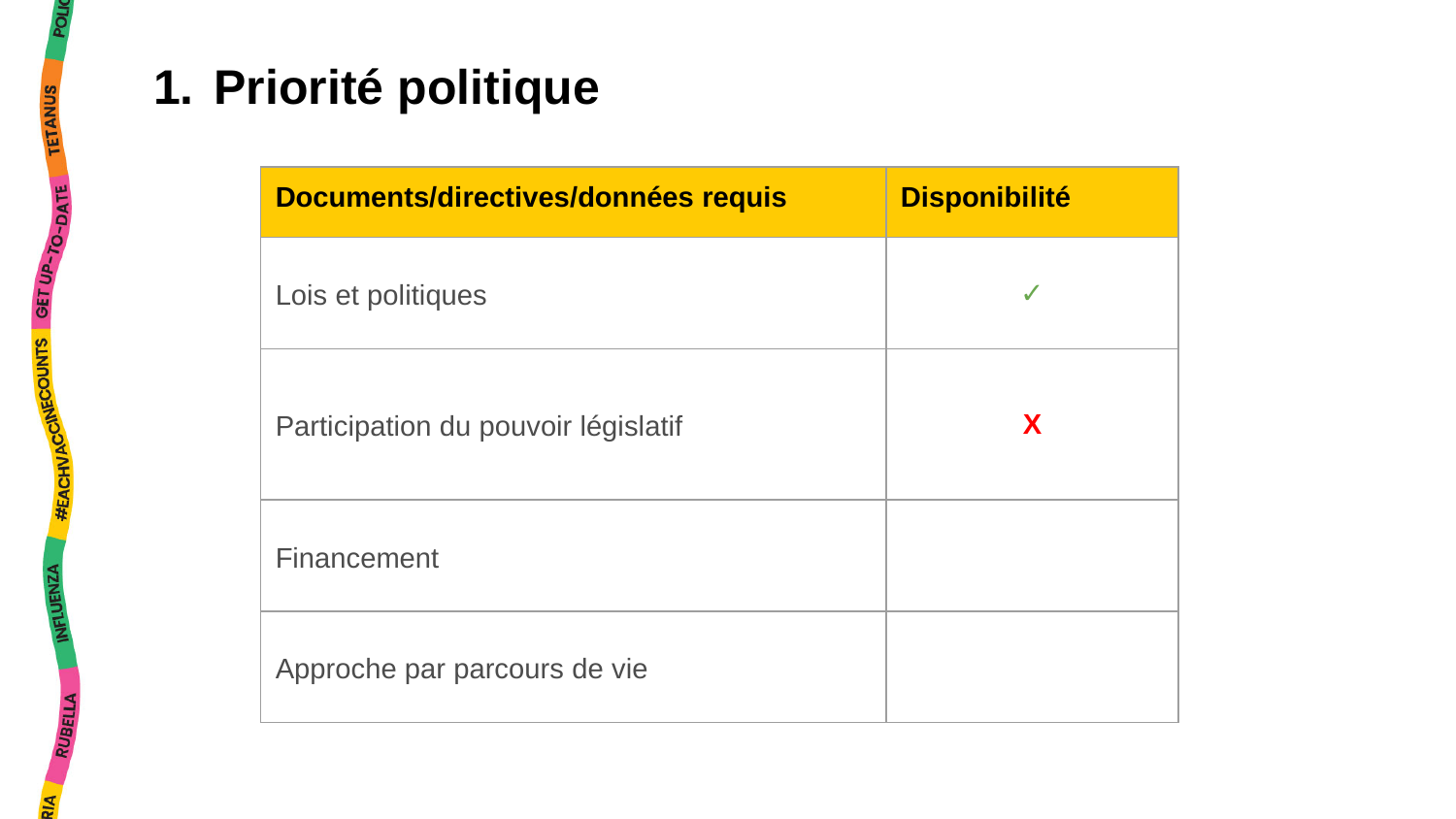

Priorité politique
| Documents/directives/données requis | Disponibilité |
| --- | --- |
| Lois et politiques | ✓ |
| Participation du pouvoir législatif | X |
| Financement |  |
| Approche par parcours de vie |  |